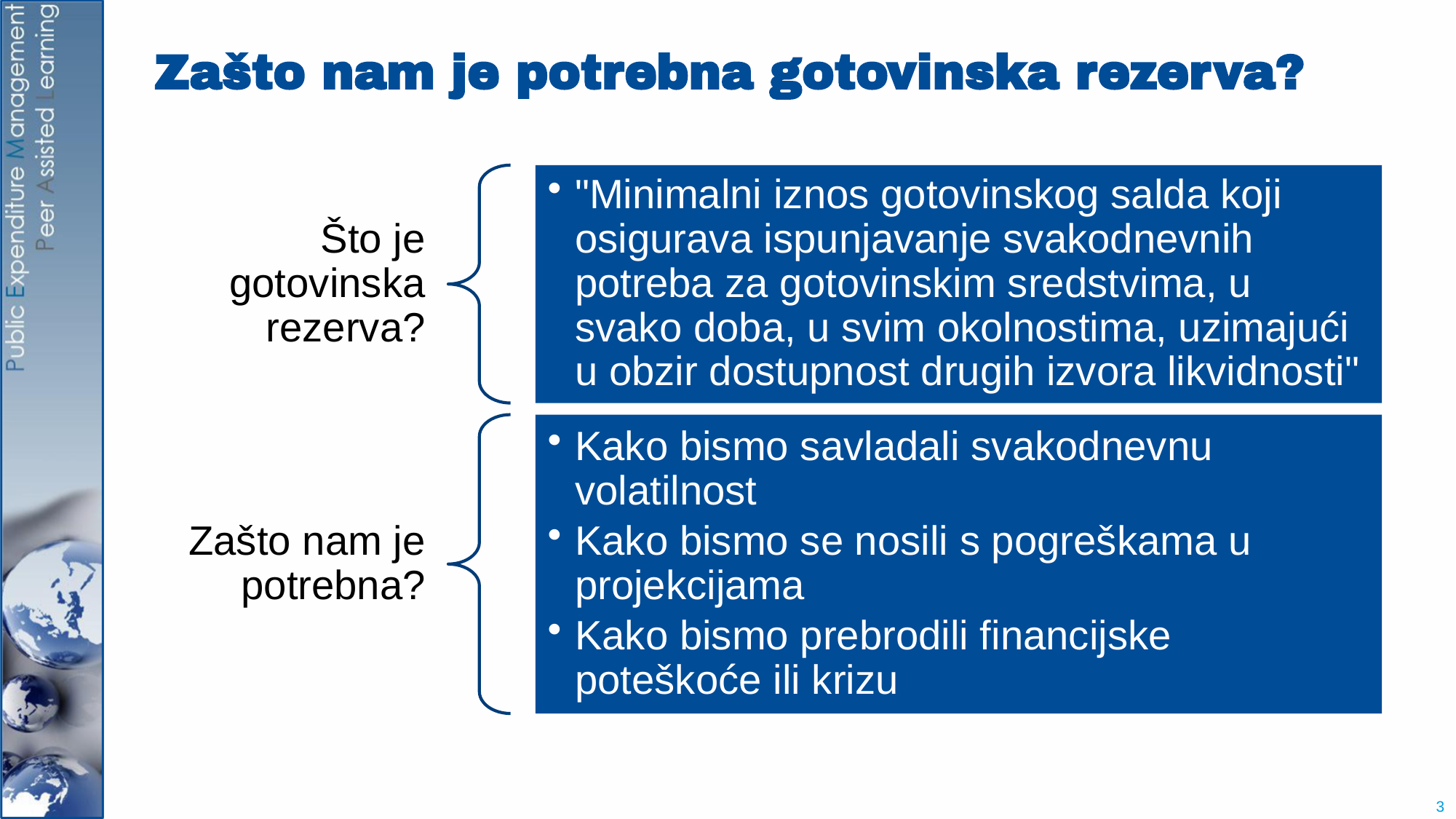

# Zašto nam je potrebna gotovinska rezerva?
Što je gotovinska rezerva?
"Minimalni iznos gotovinskog salda koji osigurava ispunjavanje svakodnevnih potreba za gotovinskim sredstvima, u svako doba, u svim okolnostima, uzimajući u obzir dostupnost drugih izvora likvidnosti"
Zašto nam je potrebna?
Kako bismo savladali svakodnevnu volatilnost
Kako bismo se nosili s pogreškama u projekcijama
Kako bismo prebrodili financijske poteškoće ili krizu